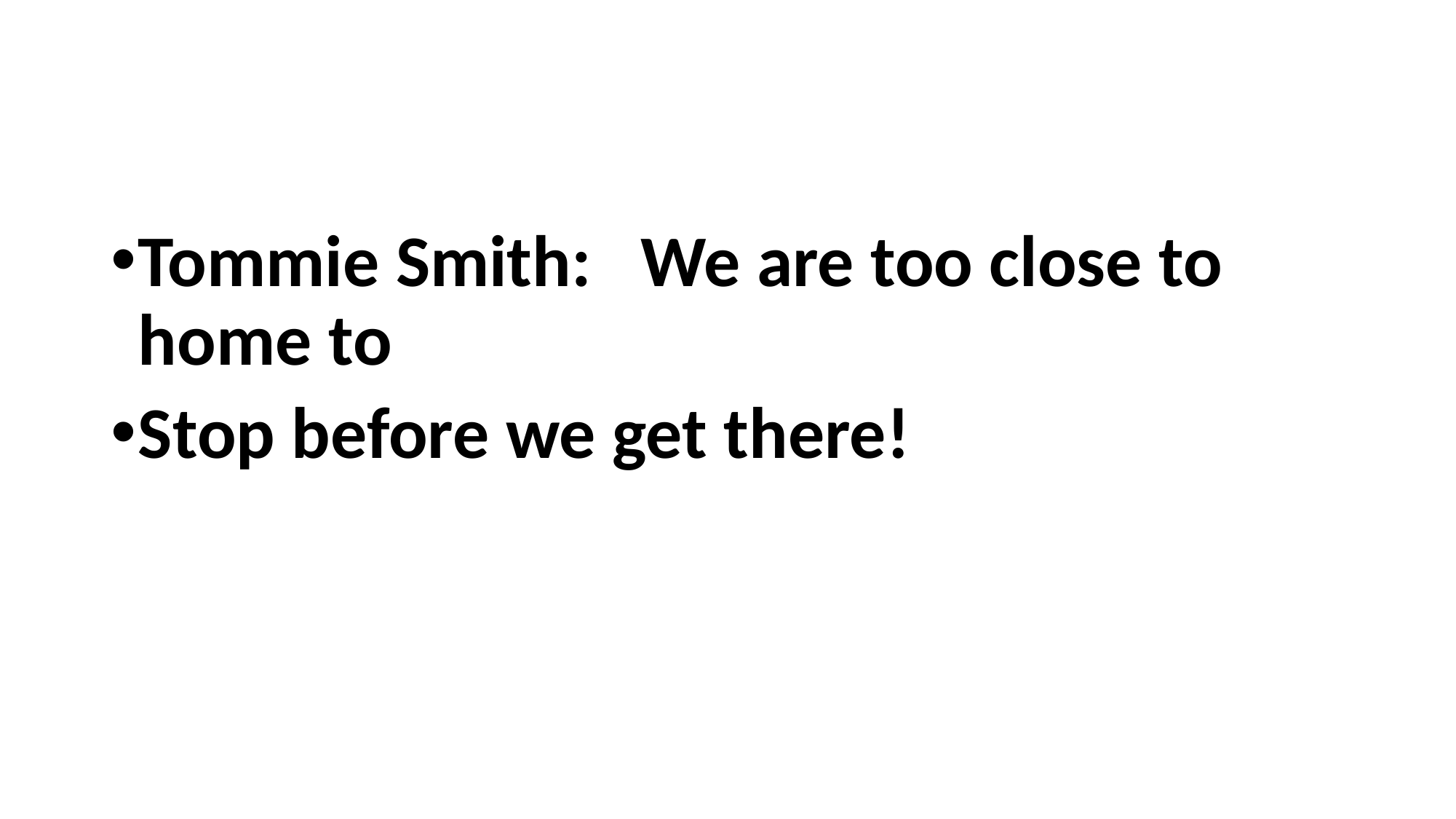

#
Tommie Smith:   We are too close to home to
Stop before we get there!